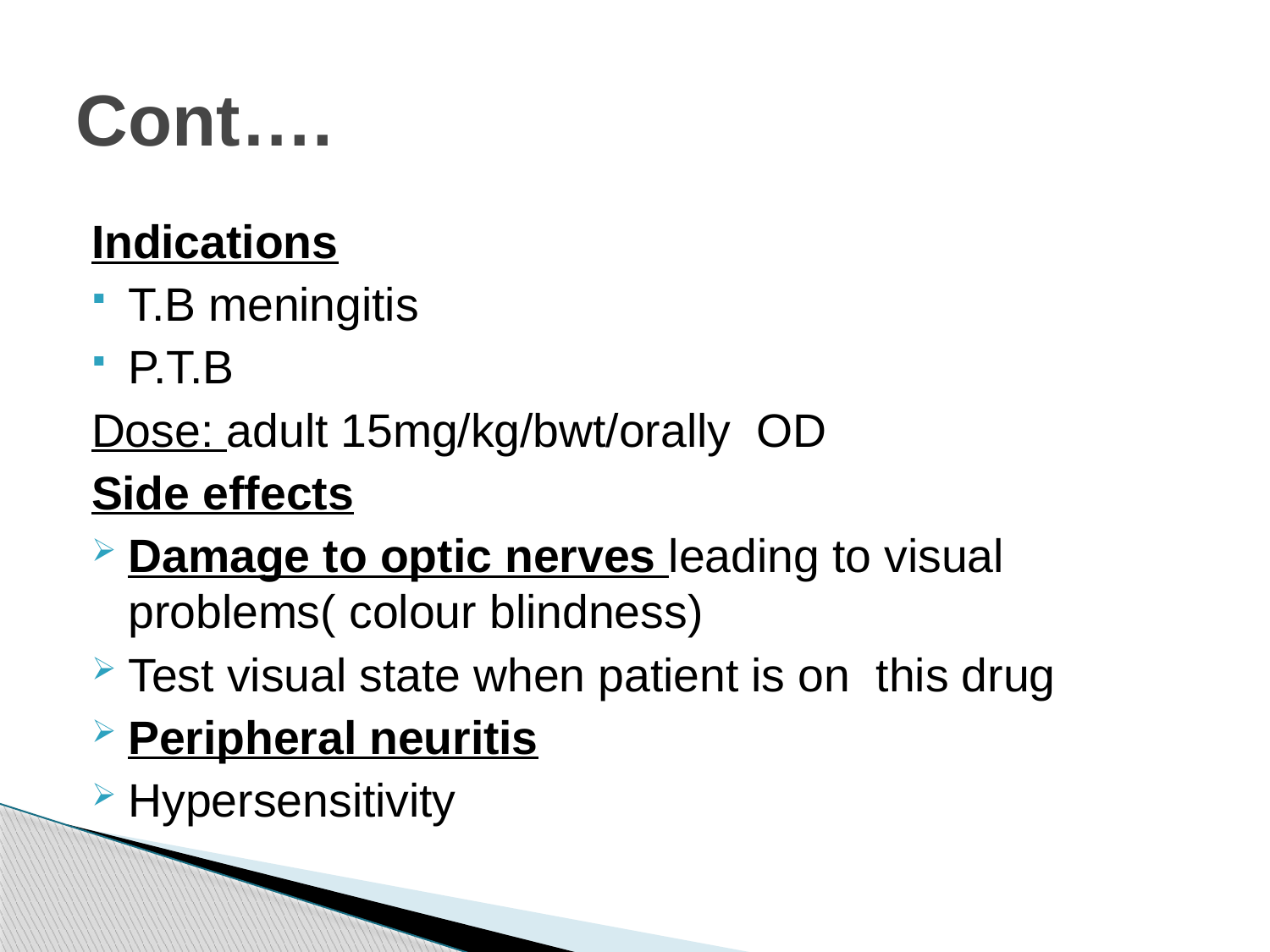

# Cont….
Indications
T.B meningitis
P.T.B
Dose: adult 15mg/kg/bwt/orally  OD
Side effects
Damage to optic nerves leading to visual problems( colour blindness)
Test visual state when patient is on  this drug
Peripheral neuritis
Hypersensitivity